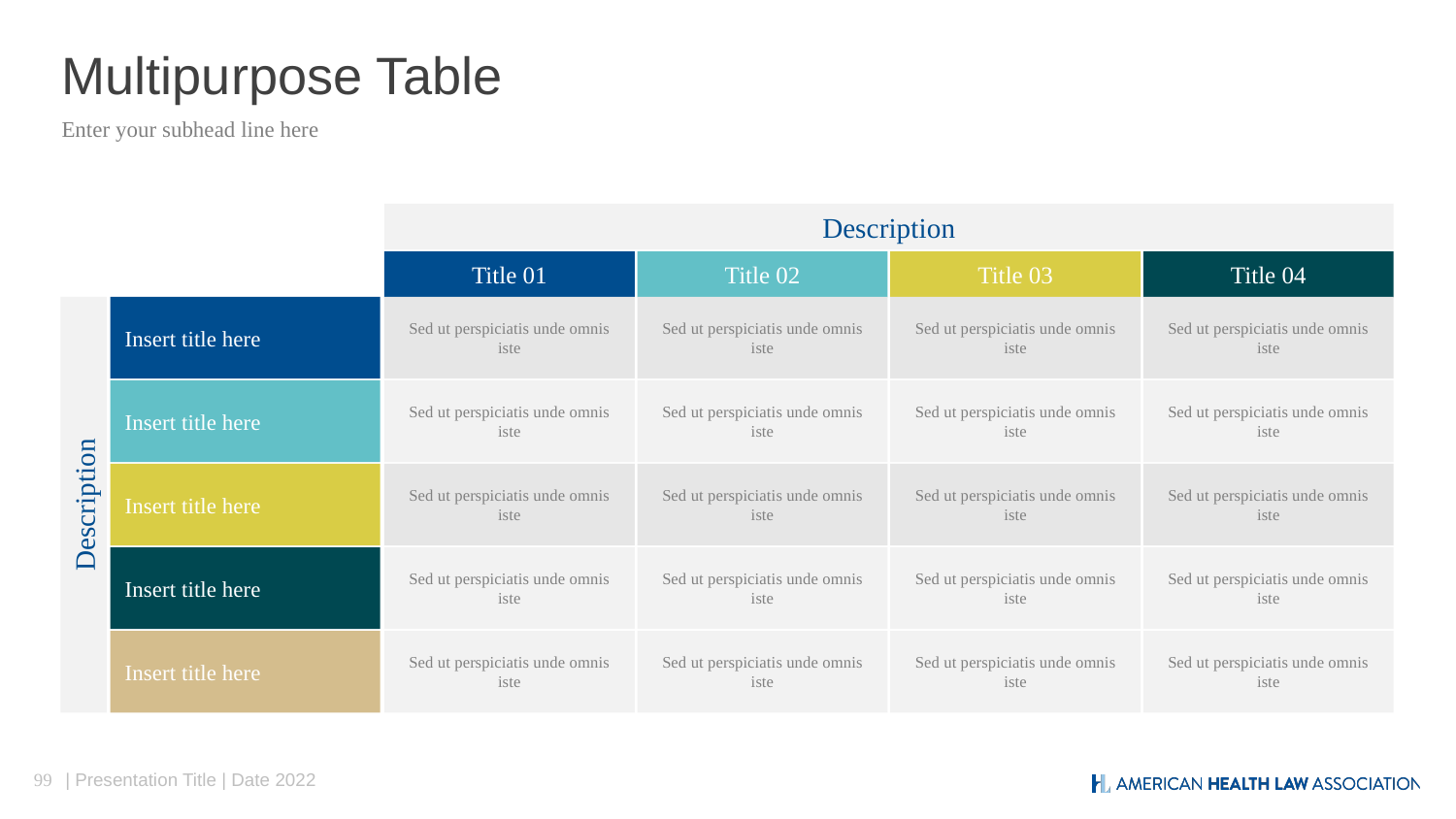

# Multipurpose Table
Enter your subhead line here
Description
Title 01
Title 02
Title 03
Title 04
Insert title here
Sed ut perspiciatis unde omnis iste
Sed ut perspiciatis unde omnis iste
Sed ut perspiciatis unde omnis iste
Sed ut perspiciatis unde omnis iste
Insert title here
Sed ut perspiciatis unde omnis iste
Sed ut perspiciatis unde omnis iste
Sed ut perspiciatis unde omnis iste
Sed ut perspiciatis unde omnis iste
Insert title here
Sed ut perspiciatis unde omnis iste
Sed ut perspiciatis unde omnis iste
Sed ut perspiciatis unde omnis iste
Sed ut perspiciatis unde omnis iste
Description
Insert title here
Sed ut perspiciatis unde omnis iste
Sed ut perspiciatis unde omnis iste
Sed ut perspiciatis unde omnis iste
Sed ut perspiciatis unde omnis iste
Insert title here
Sed ut perspiciatis unde omnis iste
Sed ut perspiciatis unde omnis iste
Sed ut perspiciatis unde omnis iste
Sed ut perspiciatis unde omnis iste